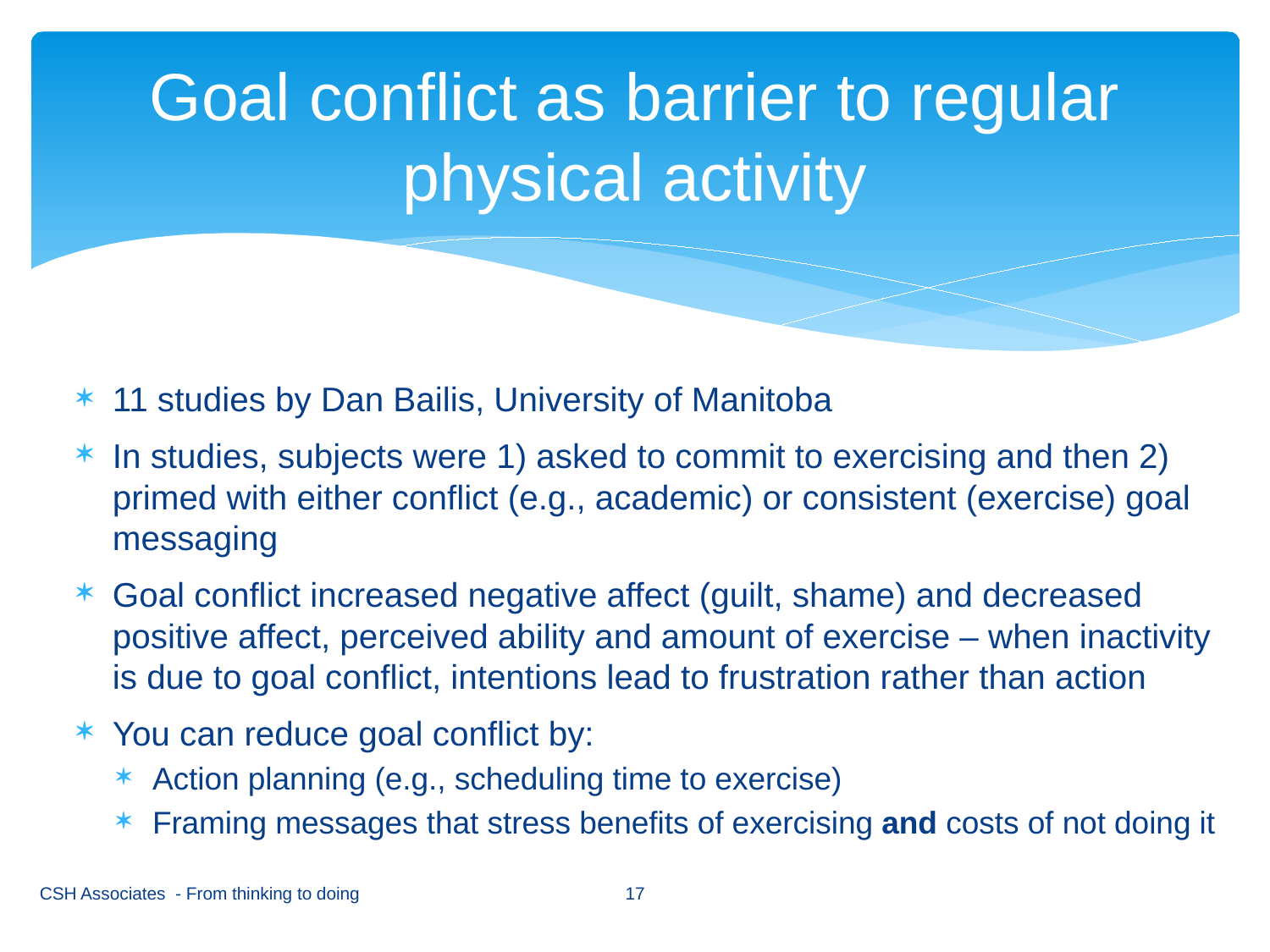

# Goal conflict as barrier to regular physical activity
11 studies by Dan Bailis, University of Manitoba
In studies, subjects were 1) asked to commit to exercising and then 2) primed with either conflict (e.g., academic) or consistent (exercise) goal messaging
Goal conflict increased negative affect (guilt, shame) and decreased positive affect, perceived ability and amount of exercise – when inactivity is due to goal conflict, intentions lead to frustration rather than action
You can reduce goal conflict by:
Action planning (e.g., scheduling time to exercise)
Framing messages that stress benefits of exercising and costs of not doing it
17
CSH Associates  - From thinking to doing